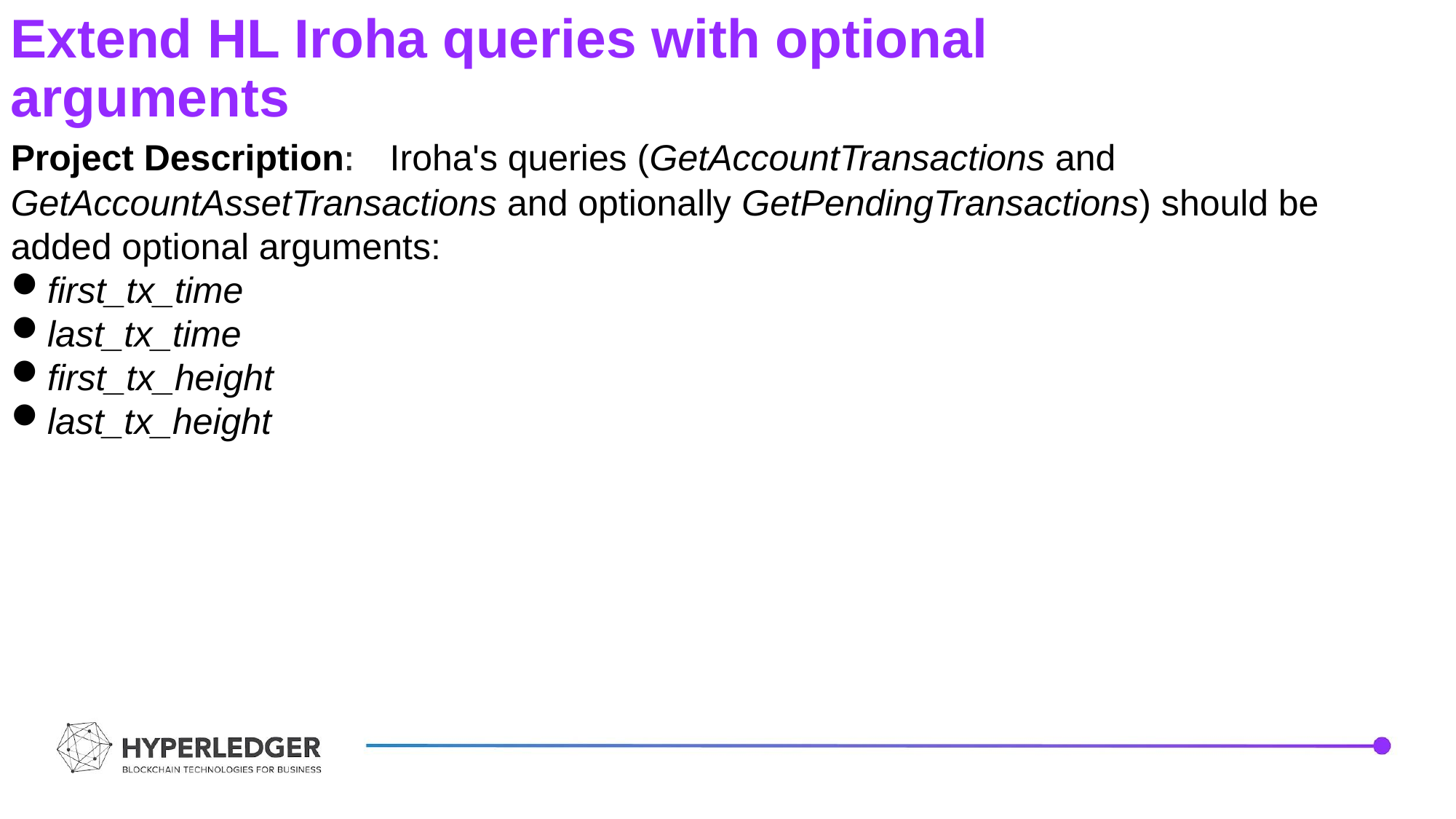

Extend HL Iroha queries with optional arguments
Project Description:   Iroha's queries (GetAccountTransactions and GetAccountAssetTransactions and optionally GetPendingTransactions) should be added optional arguments:
first_tx_time
last_tx_time
first_tx_height
last_tx_height